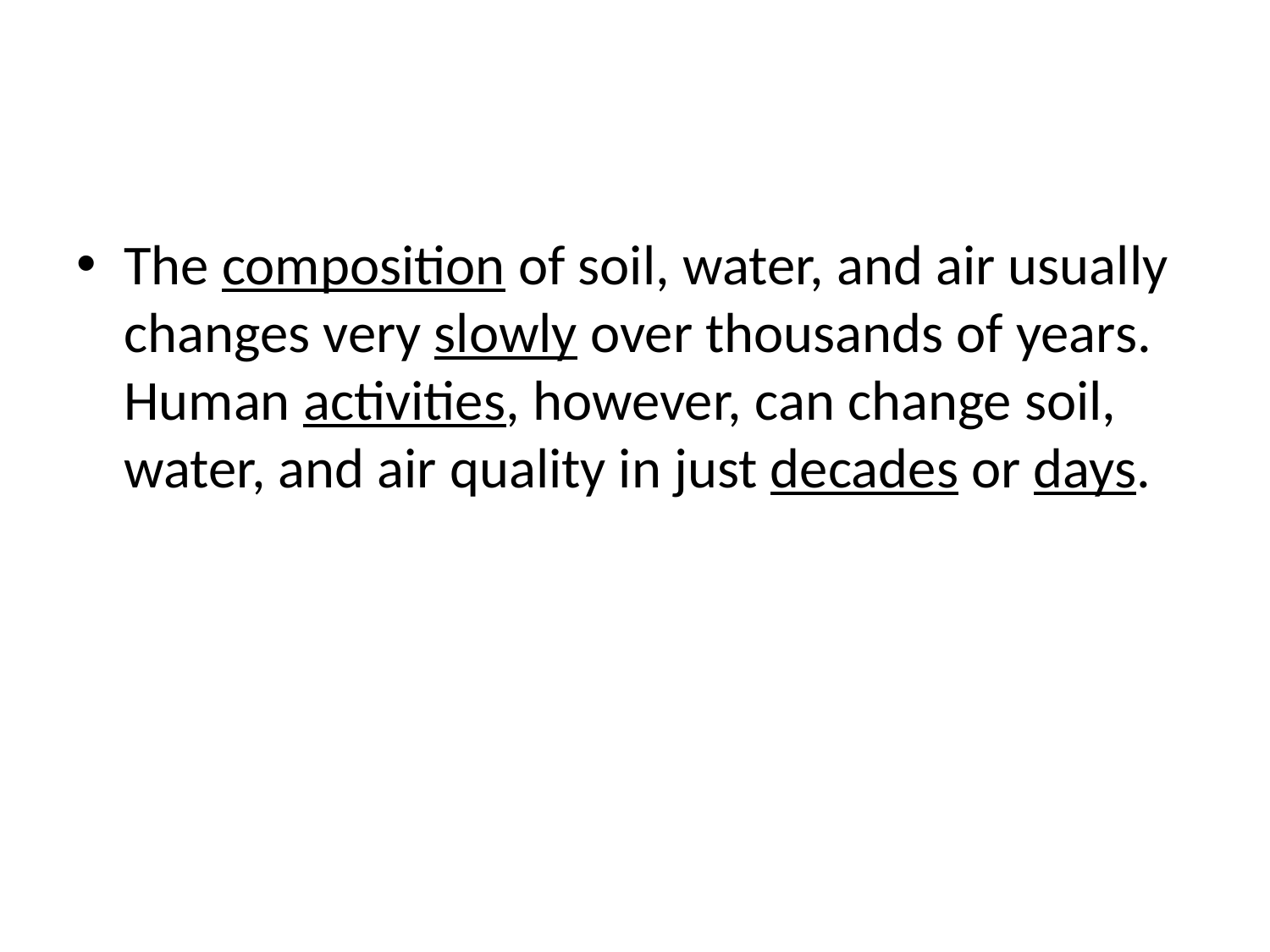

#
The composition of soil, water, and air usually changes very slowly over thousands of years. Human activities, however, can change soil, water, and air quality in just decades or days.